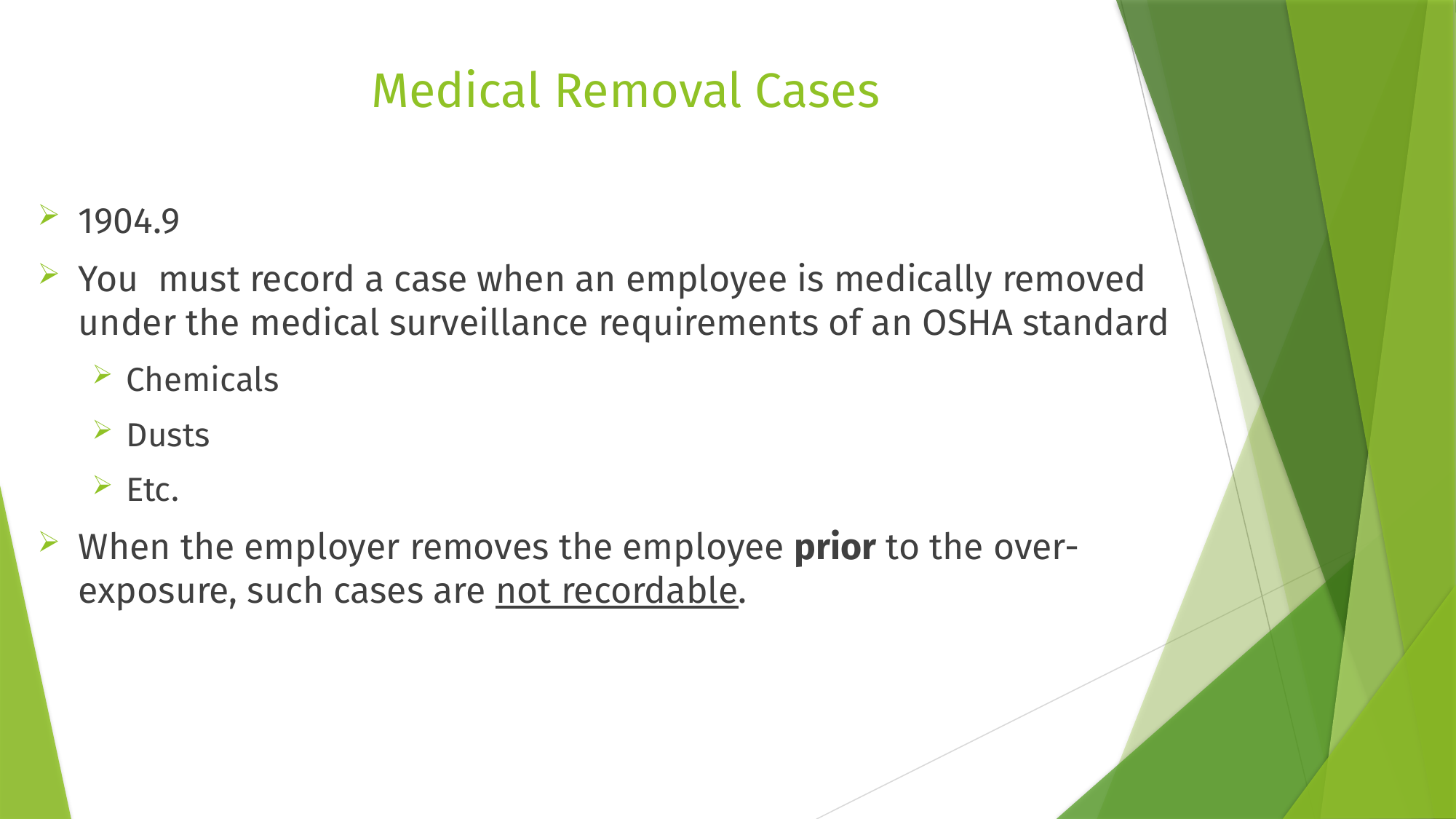

# Medical Removal Cases
1904.9
You  must record a case when an employee is medically removed under the medical surveillance requirements of an OSHA standard
Chemicals
Dusts
Etc.
When the employer removes the employee prior to the over-exposure, such cases are not recordable.